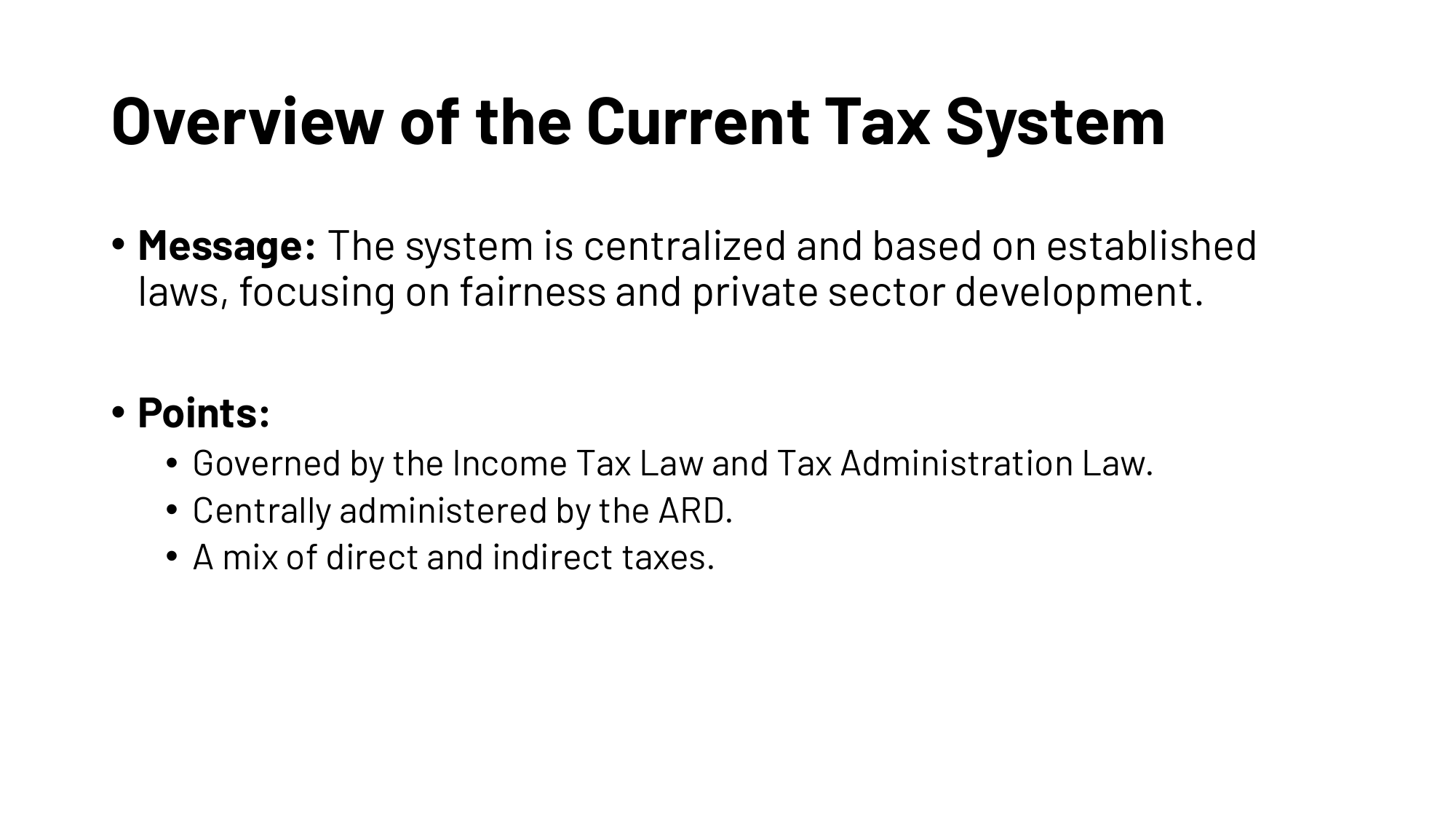

# Overview of the Current Tax System
Message: The system is centralized and based on established laws, focusing on fairness and private sector development.

Points:
Governed by the Income Tax Law and Tax Administration Law.
Centrally administered by the ARD.
A mix of direct and indirect taxes.